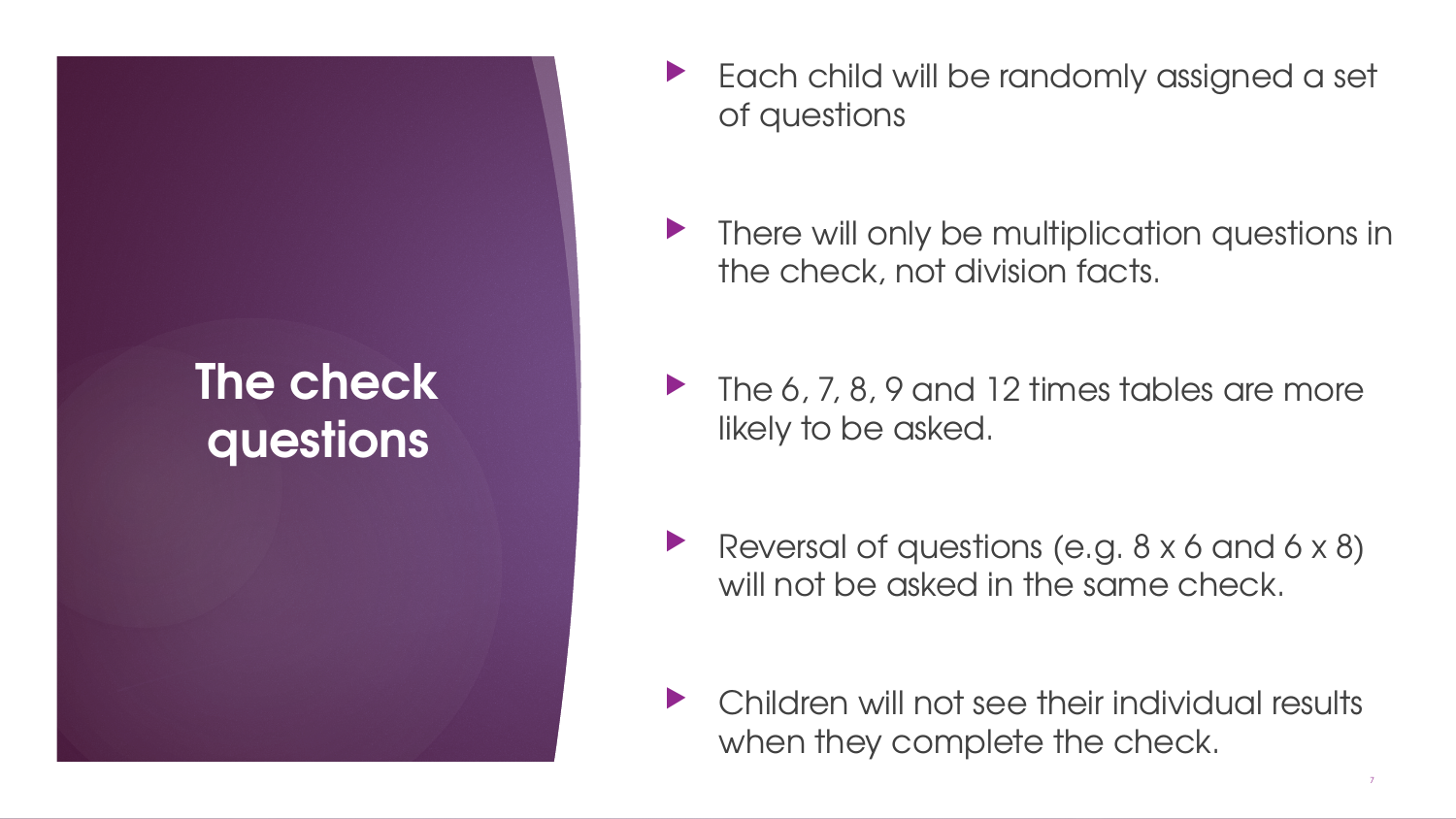

Each child will be randomly assigned a set of questions

There will only be multiplication questions in the check, not division facts.

The 6, 7, 8, 9 and 12 times tables are more likely to be asked.

Reversal of questions (e.g. 8 x 6 and 6 x 8) will not be asked in the same check.

Children will not see their individual results when they complete the check.
# The check questions
7